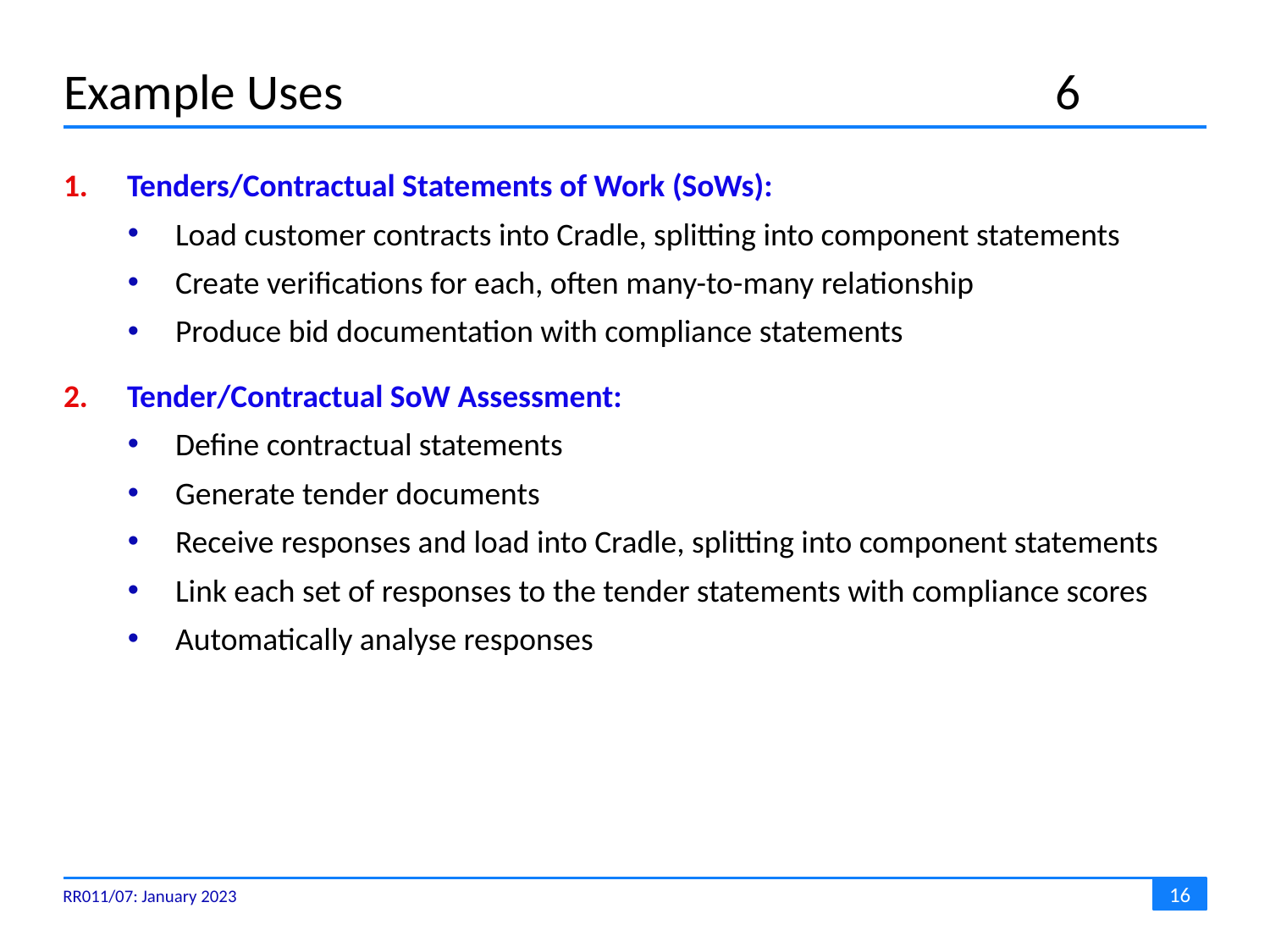

# Example Uses	6
Tenders/Contractual Statements of Work (SoWs):
Load customer contracts into Cradle, splitting into component statements
Create verifications for each, often many-to-many relationship
Produce bid documentation with compliance statements
Tender/Contractual SoW Assessment:
Define contractual statements
Generate tender documents
Receive responses and load into Cradle, splitting into component statements
Link each set of responses to the tender statements with compliance scores
Automatically analyse responses